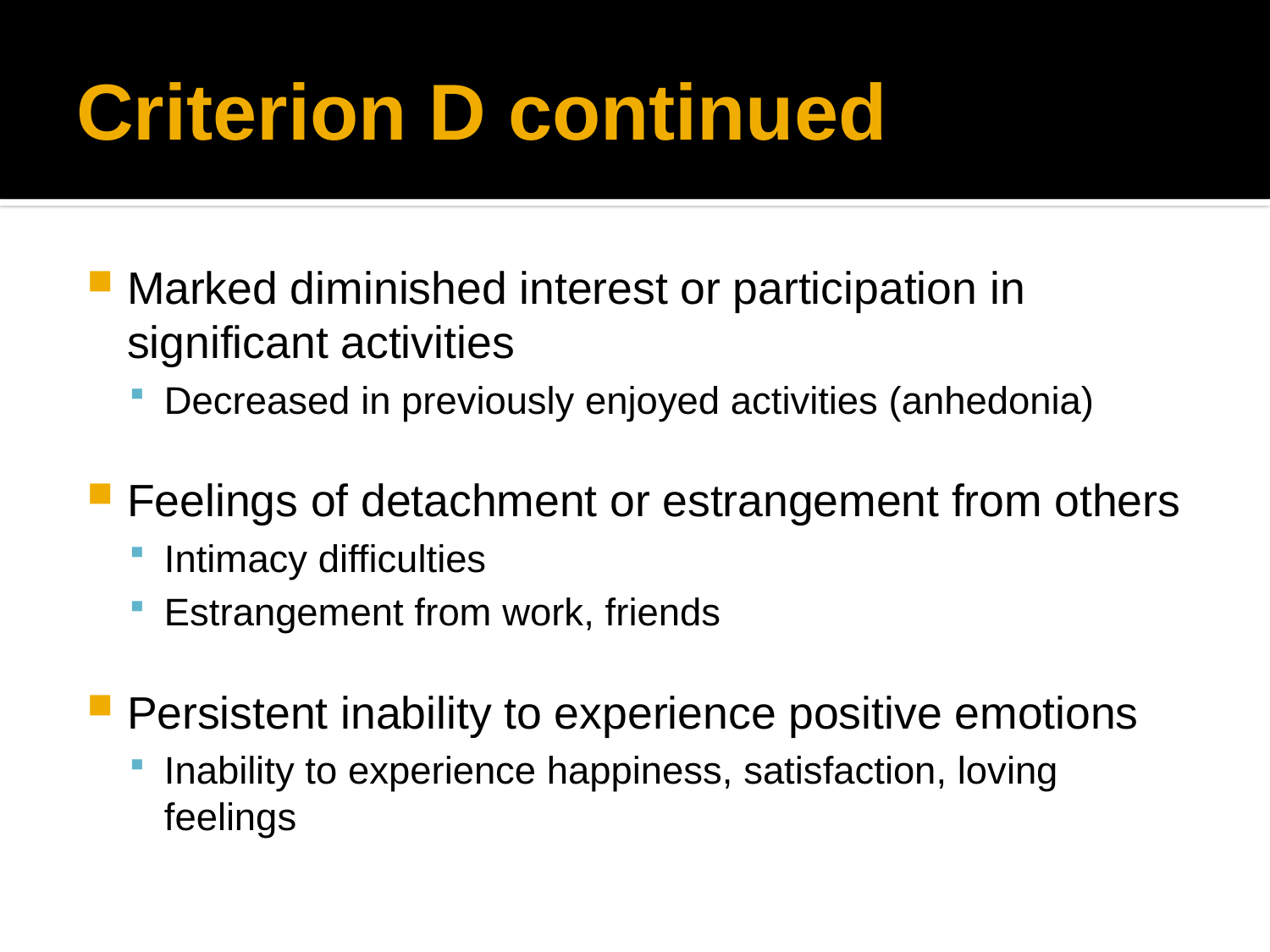

# Criterion D continued
Marked diminished interest or participation in significant activities
Decreased in previously enjoyed activities (anhedonia)

Feelings of detachment or estrangement from others
Intimacy difficulties
Estrangement from work, friends

Persistent inability to experience positive emotions
Inability to experience happiness, satisfaction, loving feelings